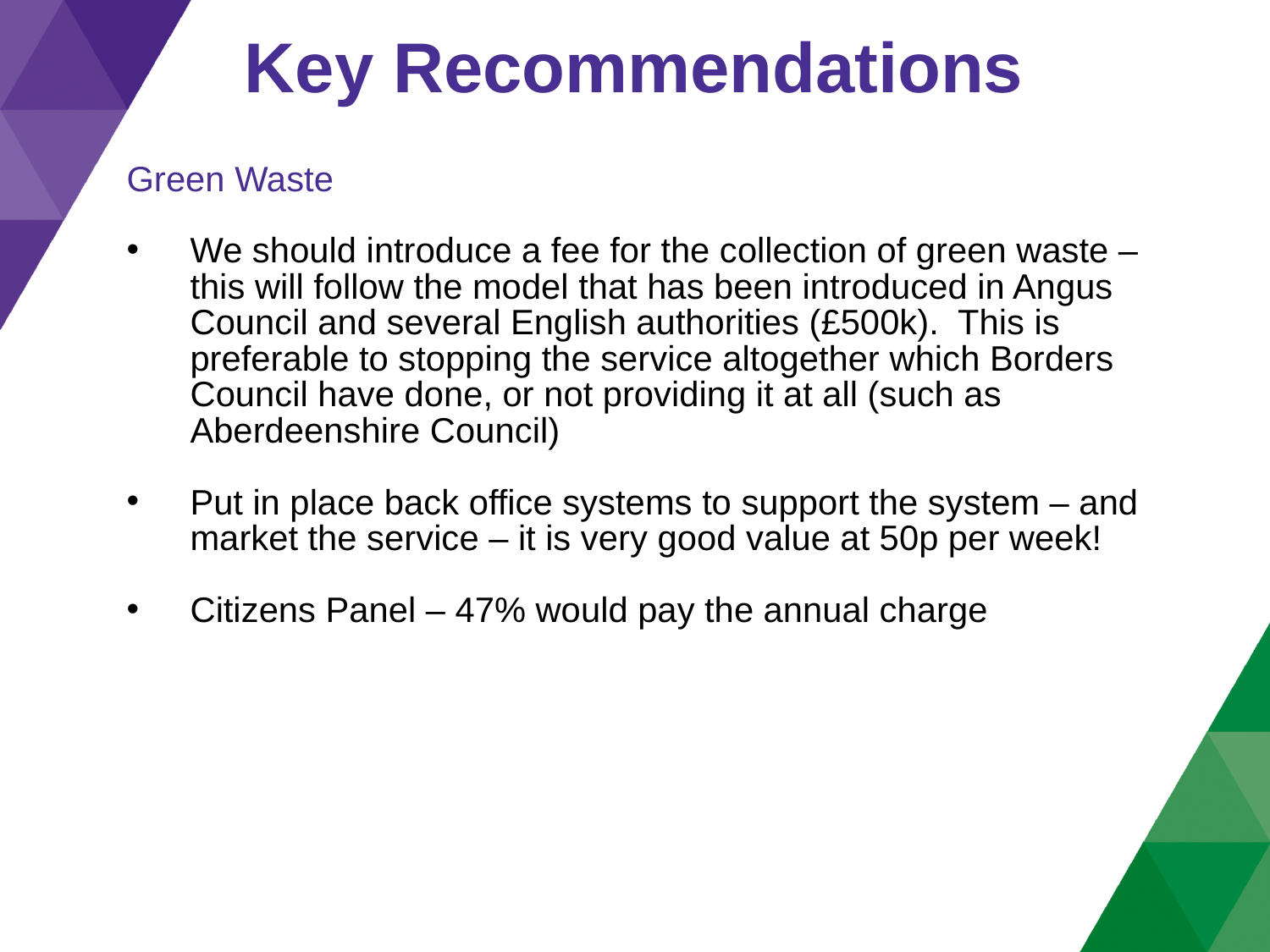

Key Recommendations
Green Waste

We should introduce a fee for the collection of green waste – this will follow the model that has been introduced in Angus Council and several English authorities (£500k).  This is preferable to stopping the service altogether which Borders Council have done, or not providing it at all (such as Aberdeenshire Council)

Put in place back office systems to support the system – and market the service – it is very good value at 50p per week!

Citizens Panel – 47% would pay the annual charge